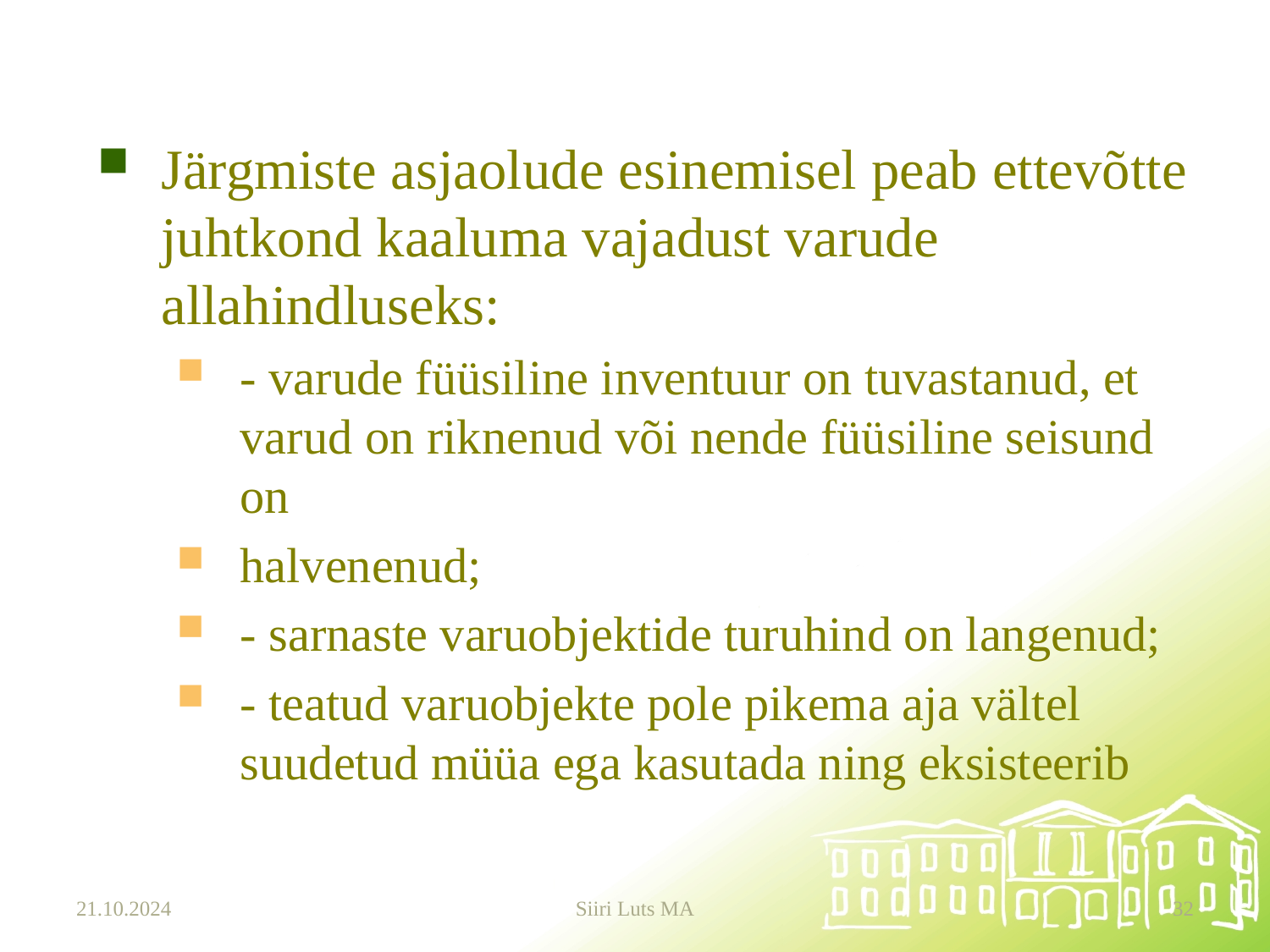

#
Järgmiste asjaolude esinemisel peab ettevõtte juhtkond kaaluma vajadust varude allahindluseks:
- varude füüsiline inventuur on tuvastanud, et varud on riknenud või nende füüsiline seisund on
halvenenud;
- sarnaste varuobjektide turuhind on langenud;
- teatud varuobjekte pole pikema aja vältel suudetud müüa ega kasutada ning eksisteerib

21.10.2024
Siiri Luts MA
32